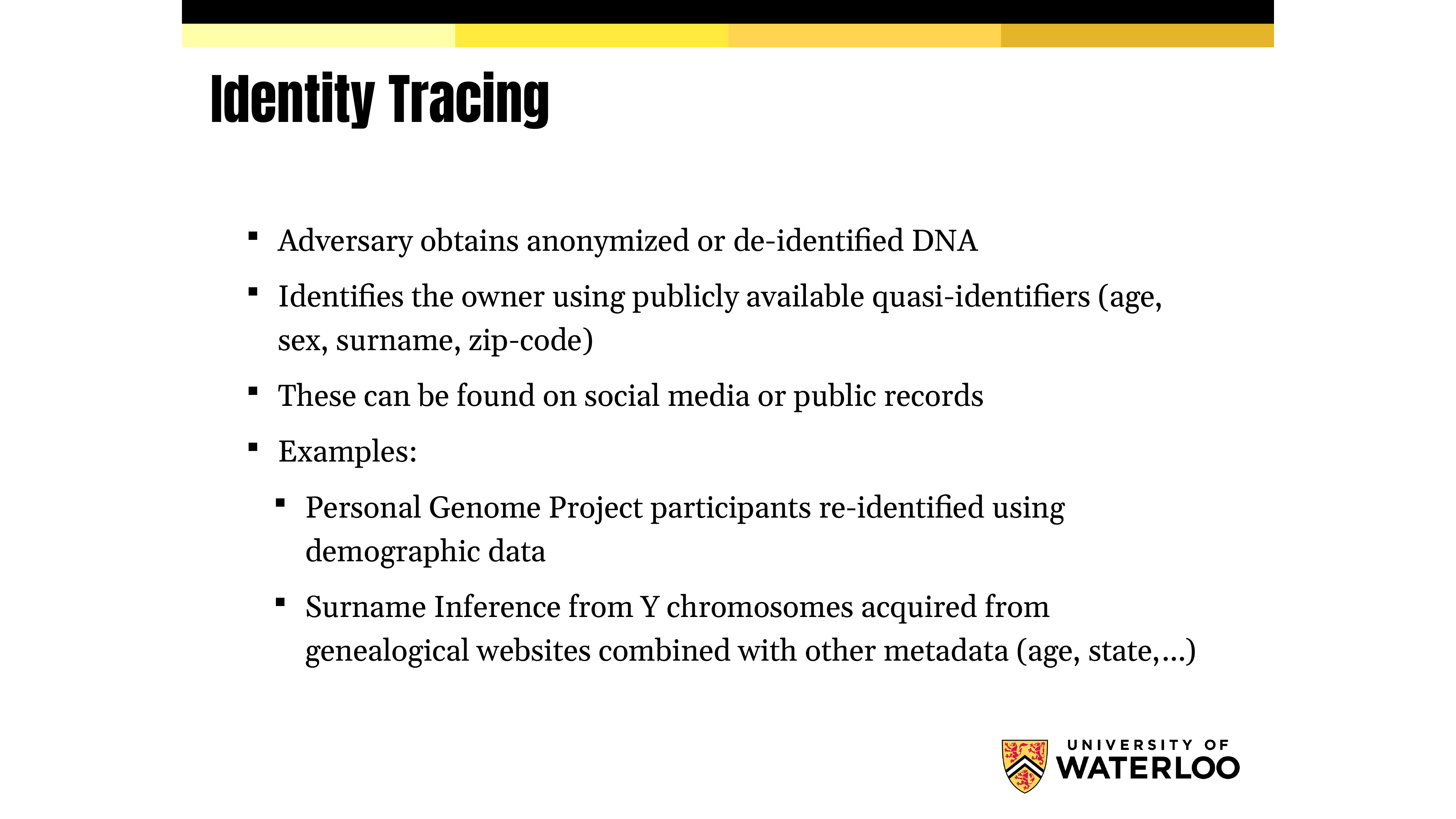

# Identity Tracing
Adversary obtains anonymized or de-identified DNA
Identifies the owner using publicly available quasi-identifiers (age, sex, surname, zip-code)
These can be found on social media or public records
Examples:
Personal Genome Project participants re-identified using demographic data
Surname Inference from Y chromosomes acquired from genealogical websites combined with other metadata (age, state,…)